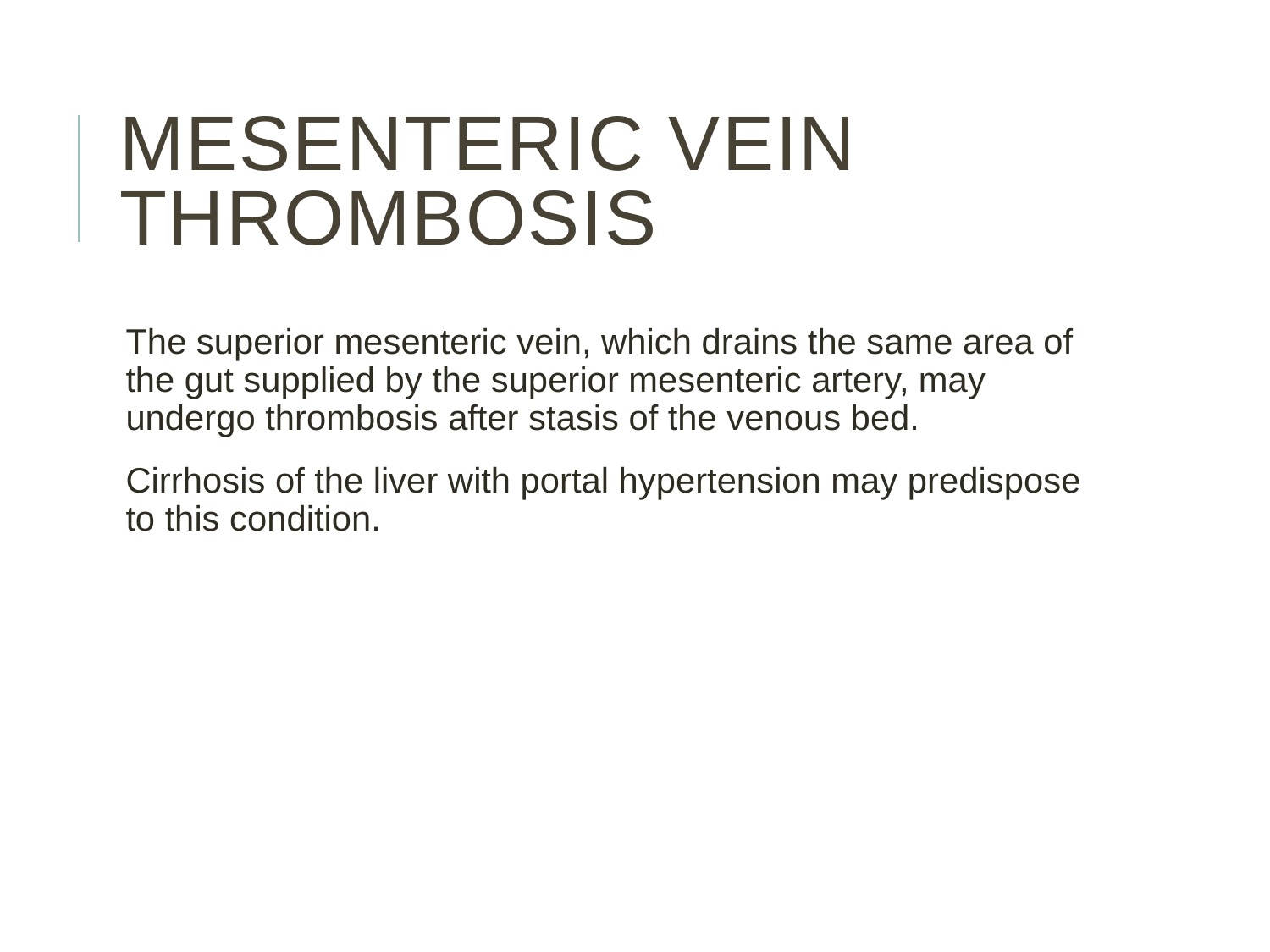

# Mesenteric Vein Thrombosis
The superior mesenteric vein, which drains the same area of the gut supplied by the superior mesenteric artery, may undergo thrombosis after stasis of the venous bed.
Cirrhosis of the liver with portal hypertension may predispose to this condition.